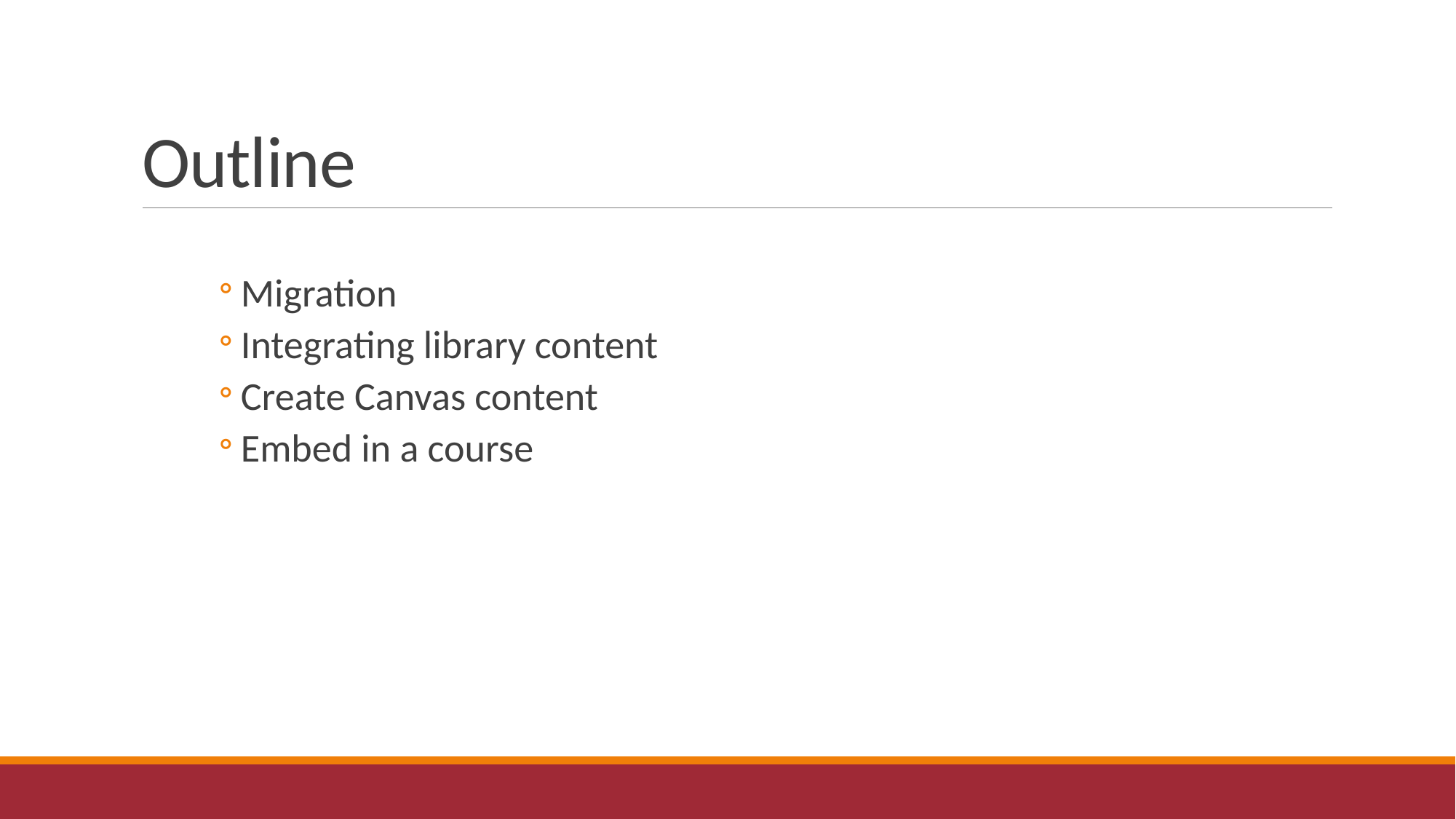

# Outline
Migration
Integrating library content
Create Canvas content
Embed in a course